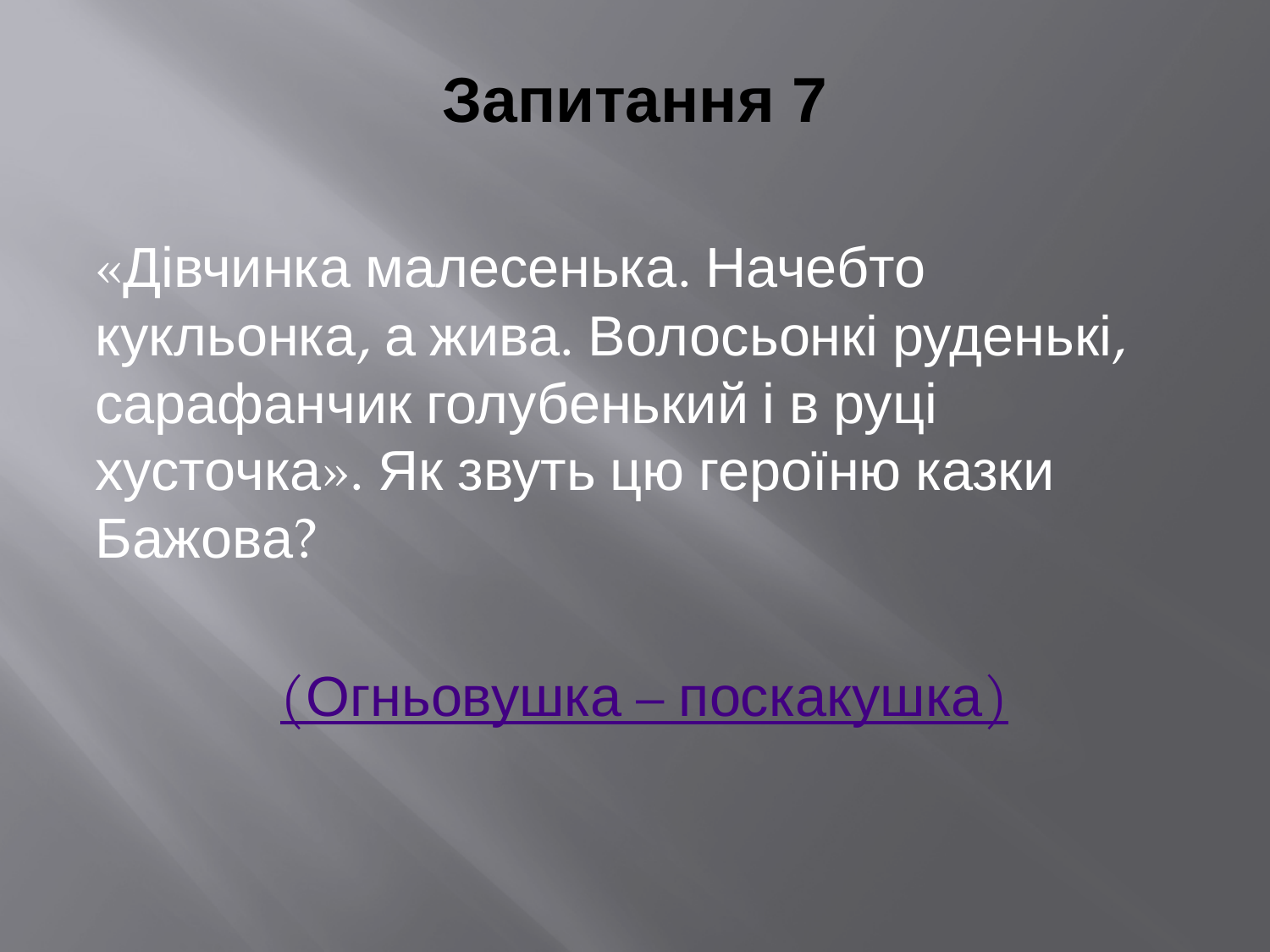

# Запитання 7

«Дівчинка малесенька. Начебто кукльонка, а жива. Волосьонкі руденькі, сарафанчик голубенький і в руці хусточка». Як звуть цю героїню казки Бажова?

(Огньовушка – поскакушка)